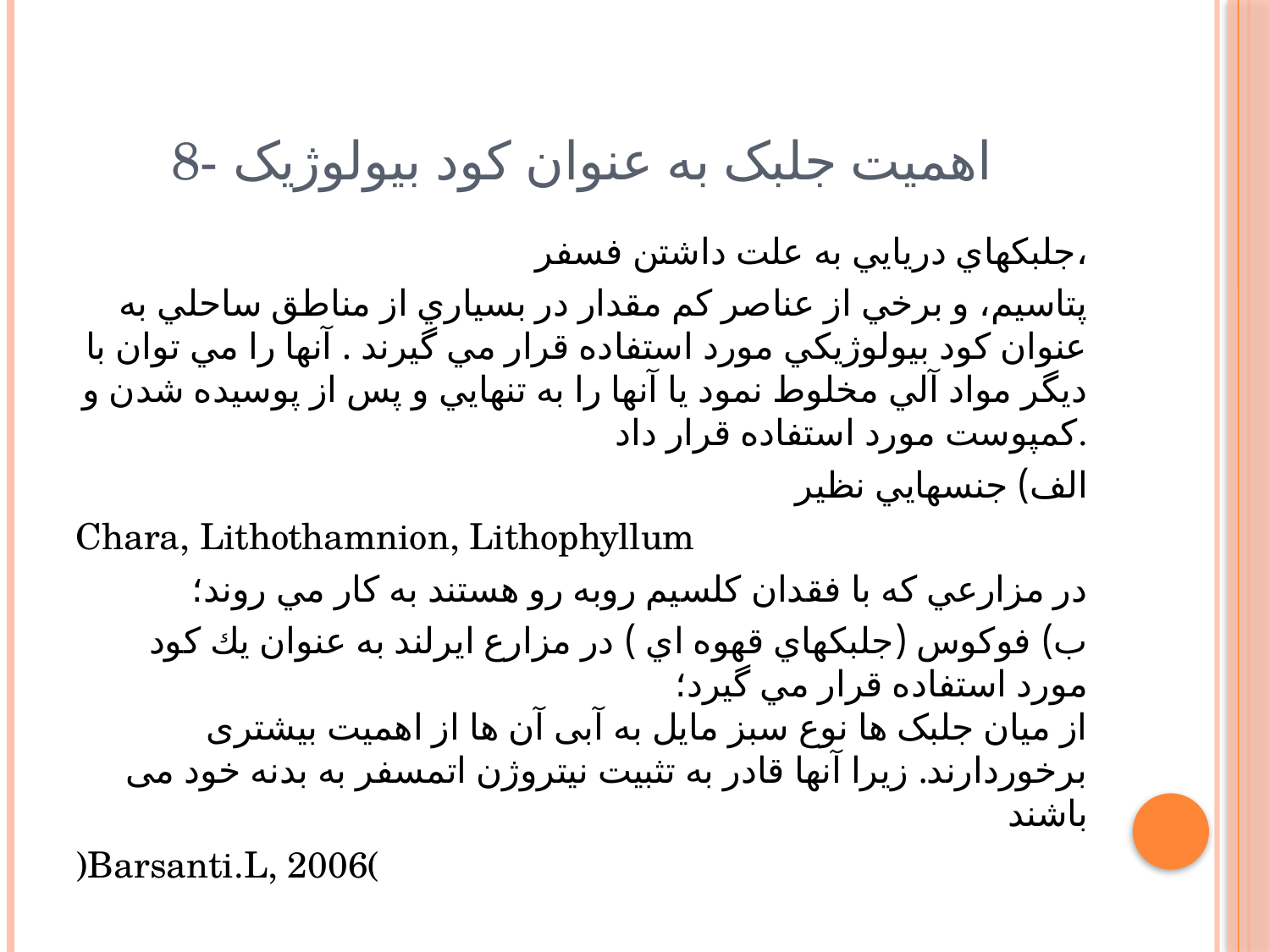

# 8- اهمیت جلبک به عنوان کود بیولوژیک
جلبكهاي دريايي به علت داشتن فسفر،
پتاسيم،‌ و برخي از عناصر كم مقدار در بسياري از مناطق ساحلي به عنوان كود بيولوژيكي مورد استفاده قرار مي گيرند . آنها را مي توان با ديگر مواد آلي مخلوط نمود يا آنها را به تنهايي و پس از پوسيده شدن و كمپوست مورد استفاده قرار داد.
الف) جنسهايي نظير
Chara, Lithothamnion, Lithophyllum
در مزارعي كه با فقدان كلسيم روبه رو هستند به كار مي روند؛
ب) فوكوس (جلبكهاي قهوه اي ) در مزارع ايرلند به عنوان يك كود مورد استفاده قرار مي گيرد؛
از میان جلبک ها نوع سبز مایل به آبی آن ها از اهمیت بیشتری برخوردارند. زیرا آنها قادر به تثبیت نیتروژن اتمسفر به بدنه خود می باشند
)Barsanti.L, 2006(